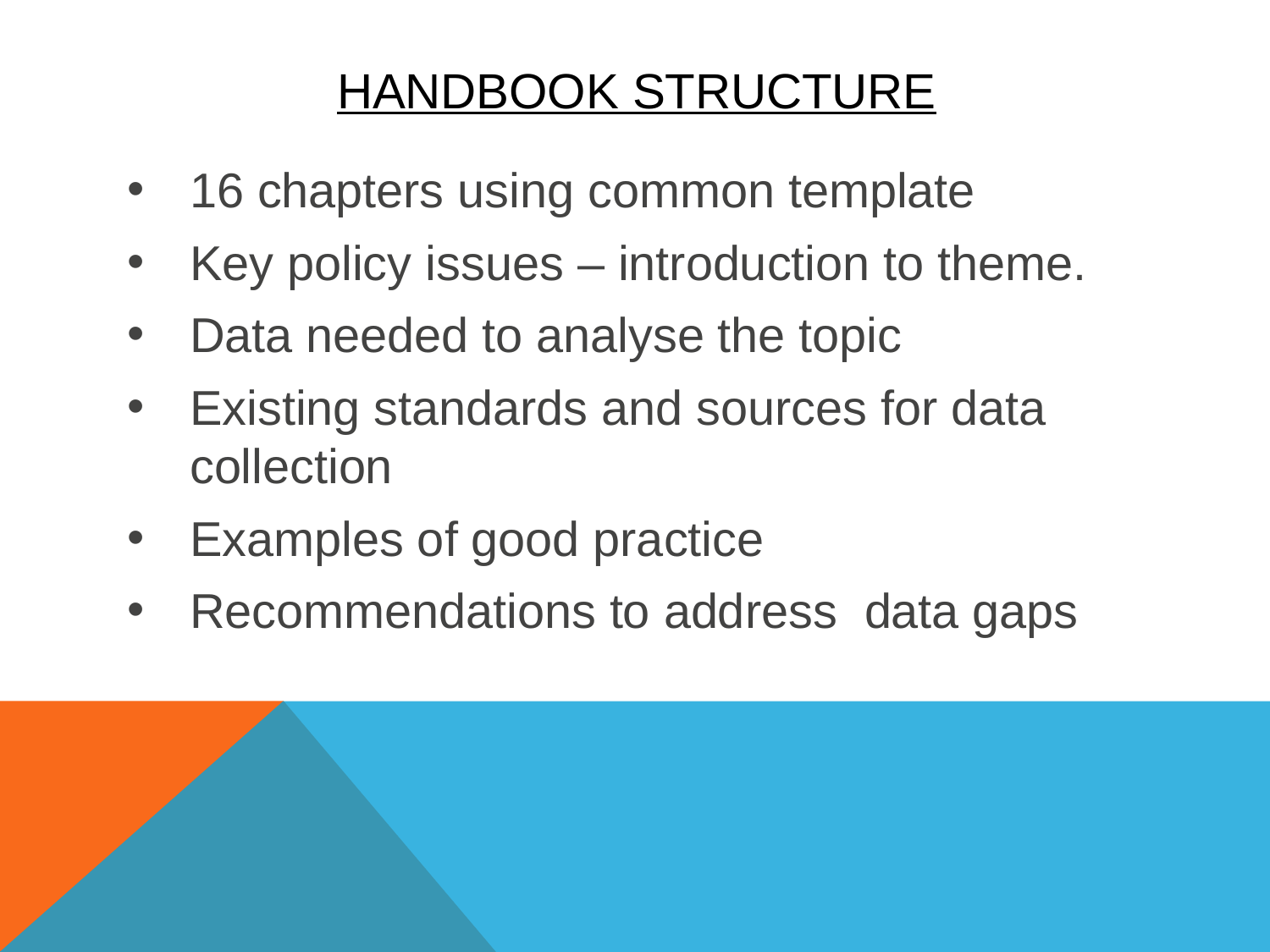

# Handbook STRUCTURE
16 chapters using common template
Key policy issues – introduction to theme.
Data needed to analyse the topic
Existing standards and sources for data collection
Examples of good practice
Recommendations to address  data gaps